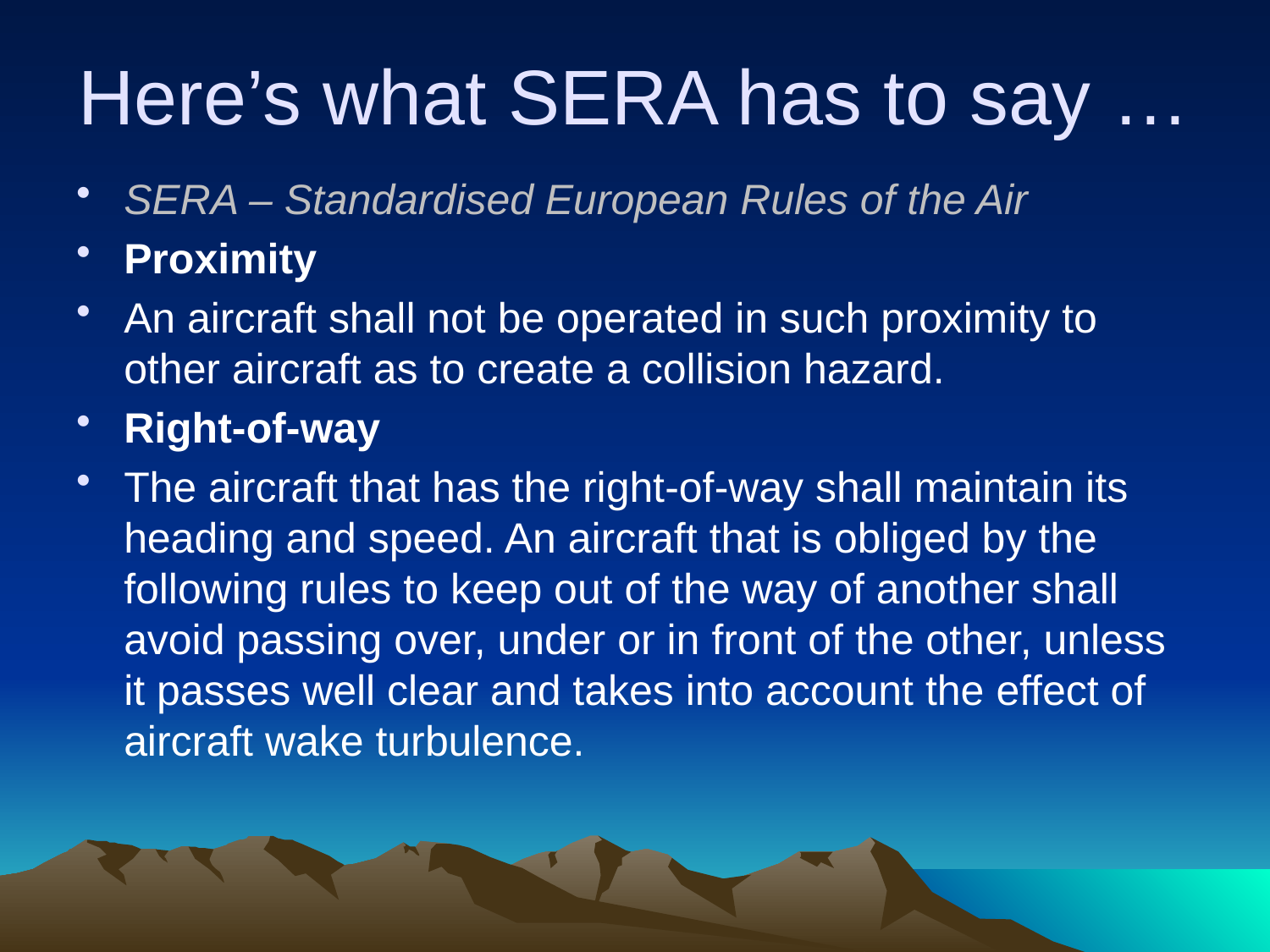

# Here’s what SERA has to say …
SERA – Standardised European Rules of the Air
Proximity
An aircraft shall not be operated in such proximity to other aircraft as to create a collision hazard.
Right-of-way
The aircraft that has the right-of-way shall maintain its heading and speed. An aircraft that is obliged by the following rules to keep out of the way of another shall avoid passing over, under or in front of the other, unless it passes well clear and takes into account the effect of aircraft wake turbulence.